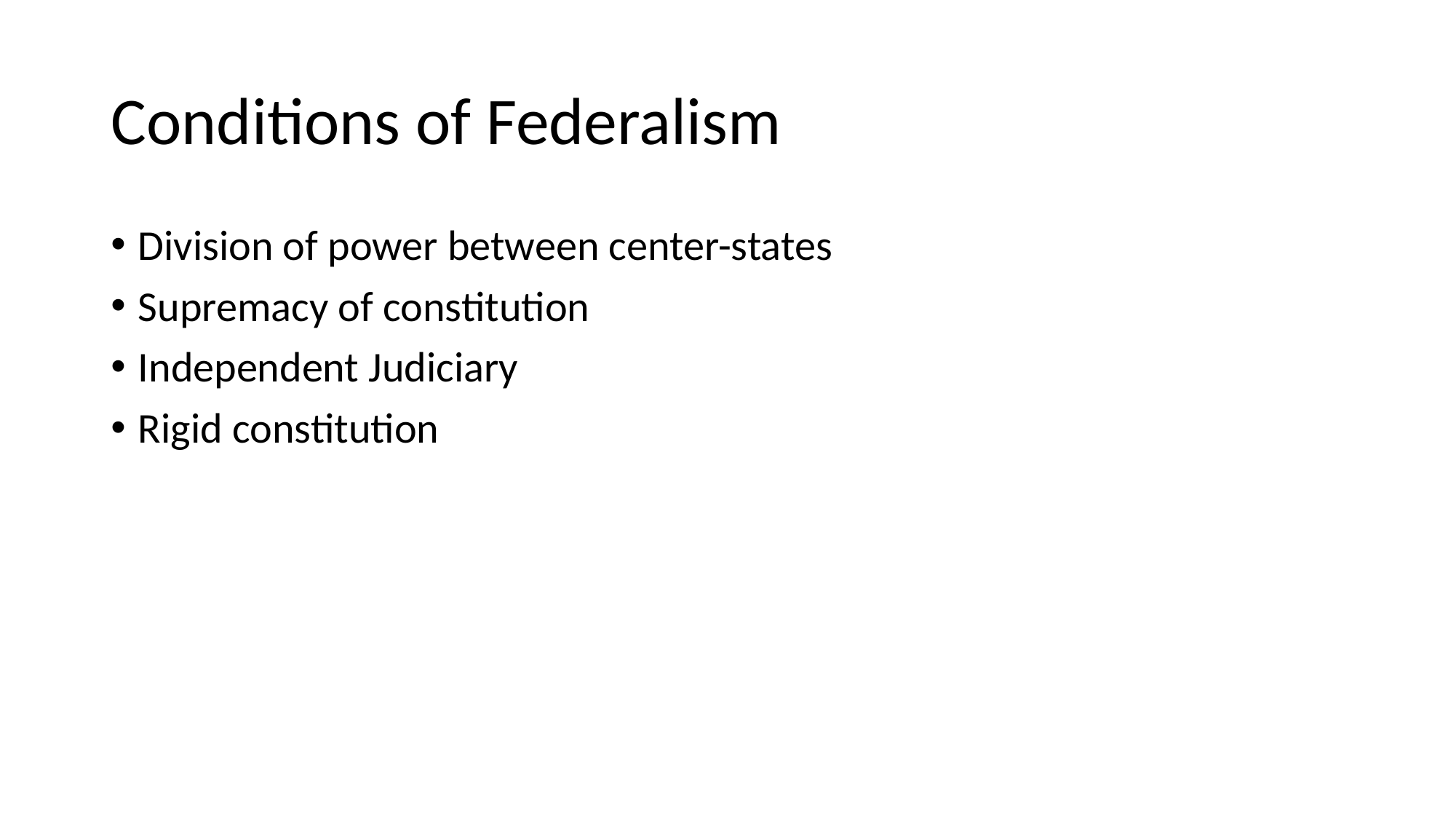

# Conditions of Federalism
Division of power between center-states
Supremacy of constitution
Independent Judiciary
Rigid constitution